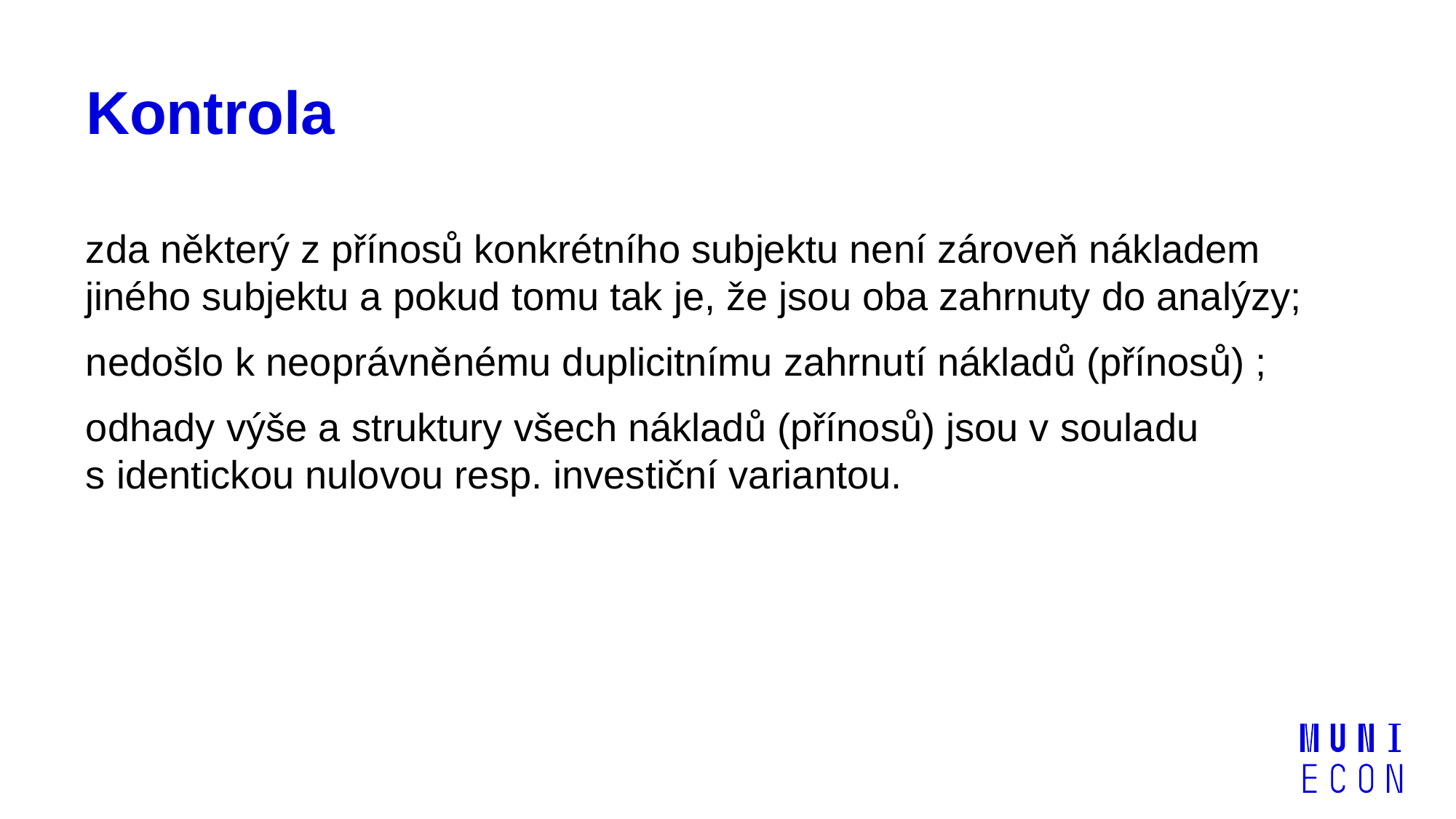

# Kontrola
zda některý z přínosů konkrétního subjektu není zároveň nákladem jiného subjektu a pokud tomu tak je, že jsou oba zahrnuty do analýzy;
nedošlo k neoprávněnému duplicitnímu zahrnutí nákladů (přínosů) ;
odhady výše a struktury všech nákladů (přínosů) jsou v souladu s identickou nulovou resp. investiční variantou.